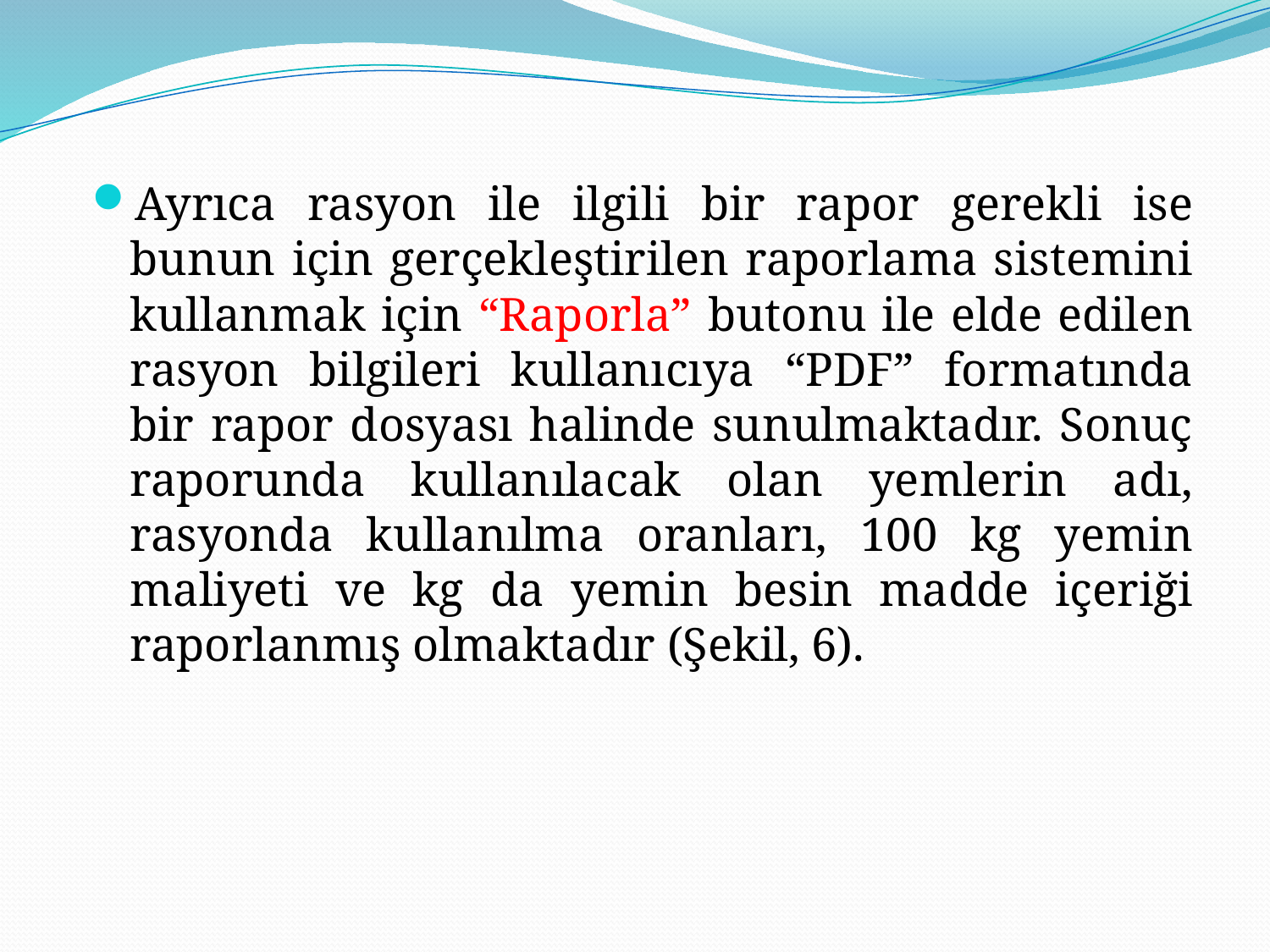

Ayrıca rasyon ile ilgili bir rapor gerekli ise bunun için gerçekleştirilen raporlama sistemini kullanmak için “Raporla” butonu ile elde edilen rasyon bilgileri kullanıcıya “PDF” formatında bir rapor dosyası halinde sunulmaktadır. Sonuç raporunda kullanılacak olan yemlerin adı, rasyonda kullanılma oranları, 100 kg yemin maliyeti ve kg da yemin besin madde içeriği raporlanmış olmaktadır (Şekil, 6).